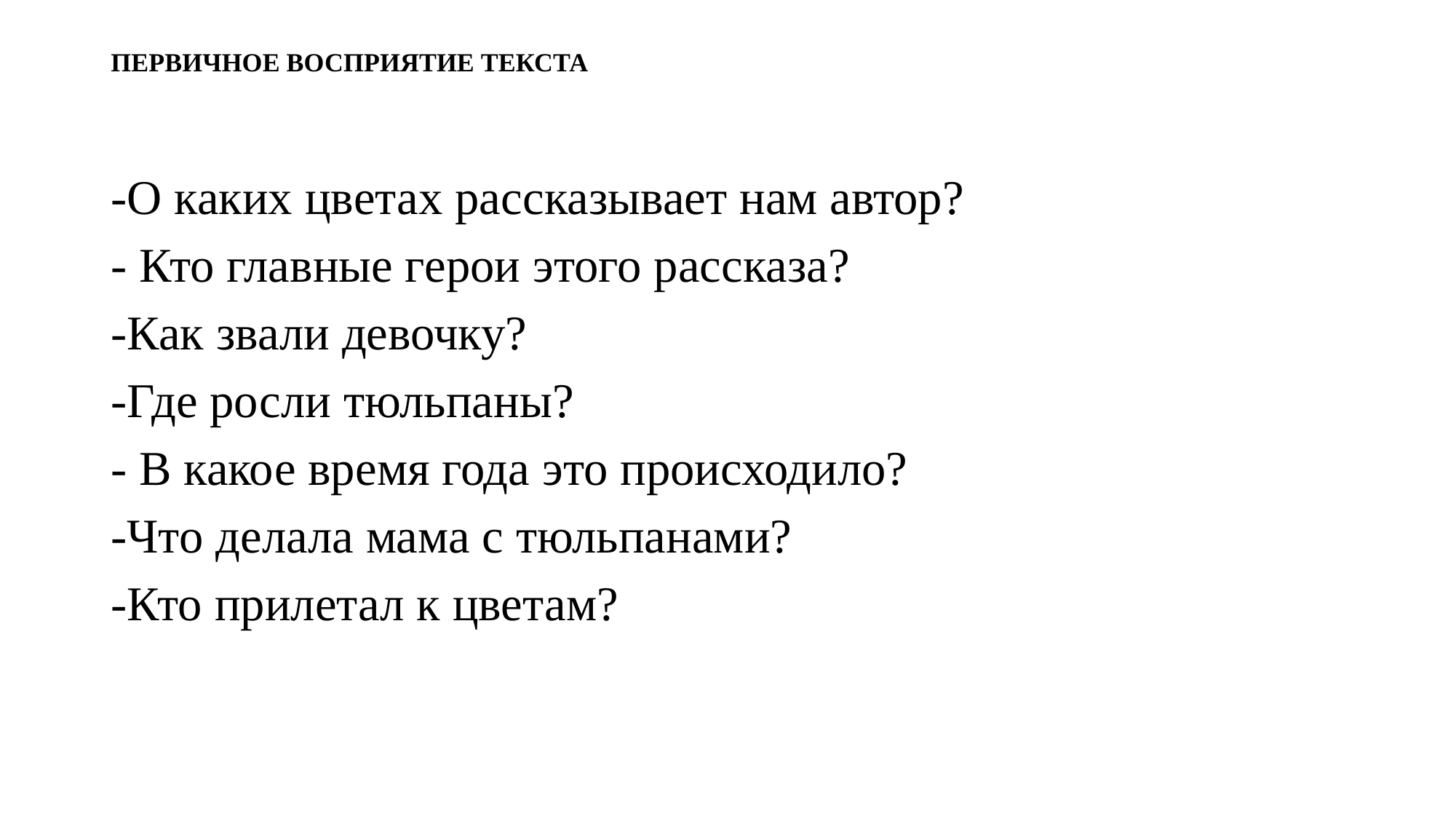

# ПЕРВИЧНОЕ ВОСПРИЯТИЕ ТЕКСТА
-О каких цветах рассказывает нам автор?
- Кто главные герои этого рассказа?
-Как звали девочку?
-Где росли тюльпаны?
- В какое время года это происходило?
-Что делала мама с тюльпанами?
-Кто прилетал к цветам?